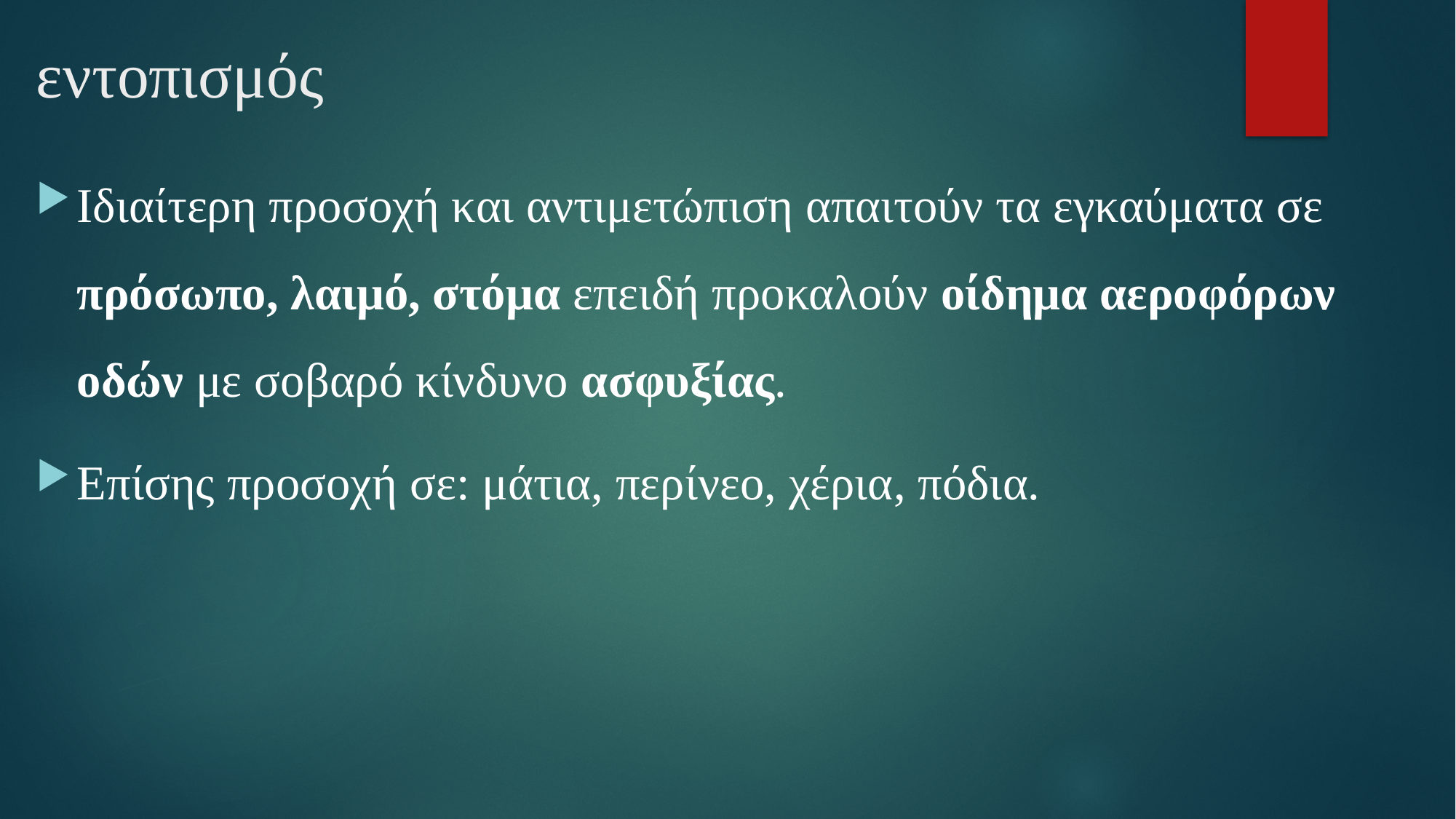

# εντοπισμός
Ιδιαίτερη προσοχή και αντιμετώπιση απαιτούν τα εγκαύματα σε πρόσωπο, λαιμό, στόμα επειδή προκαλούν οίδημα αεροφόρων οδών με σοβαρό κίνδυνο ασφυξίας.
Επίσης προσοχή σε: μάτια, περίνεο, χέρια, πόδια.